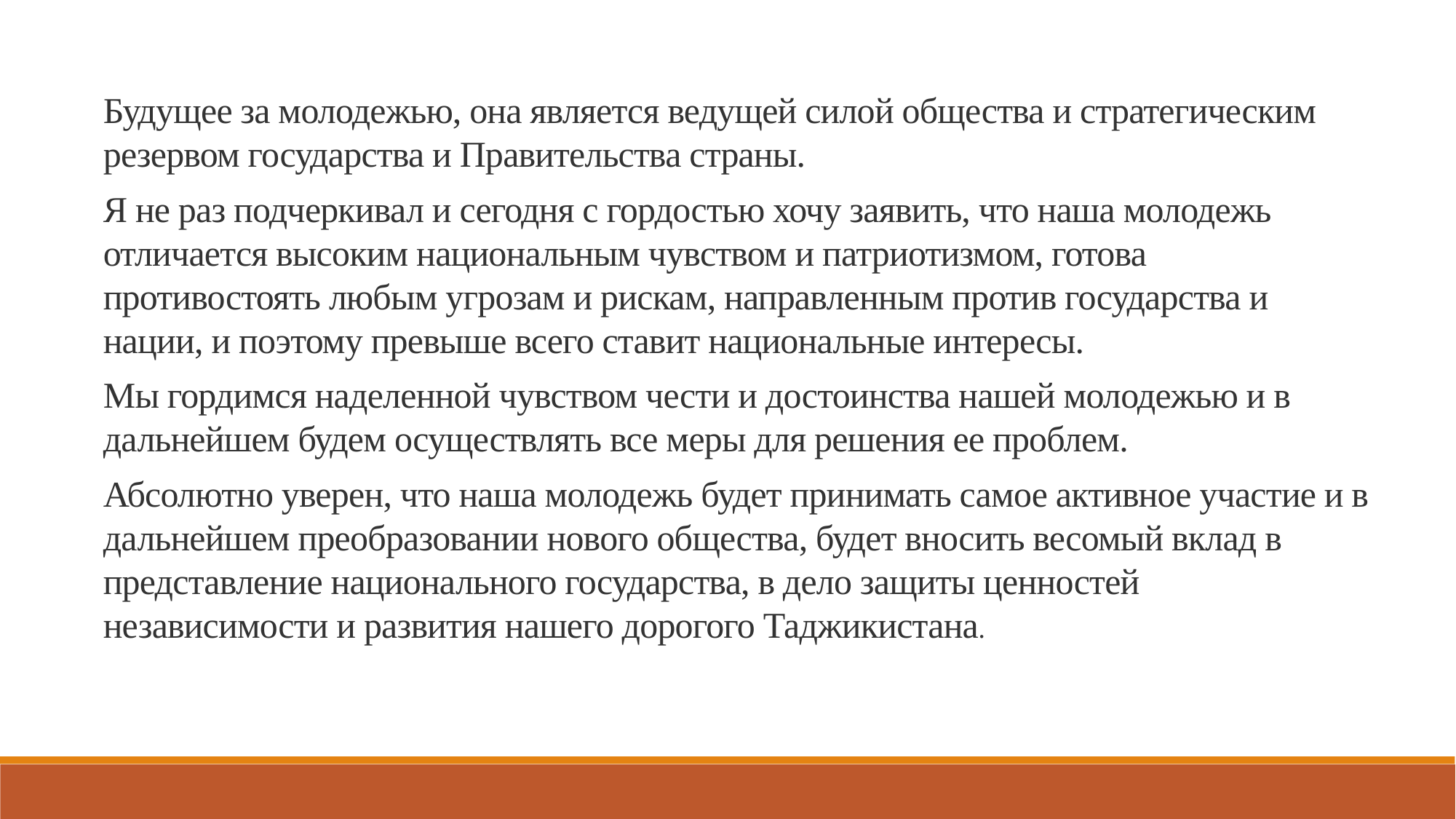

Будущее за молодежью, она является ведущей силой общества и стратегическим резервом государства и Правительства страны.
Я не раз подчеркивал и сегодня с гордостью хочу заявить, что наша молодежь отличается высоким национальным чувством и патриотизмом, готова противостоять любым угрозам и рискам, направленным против государства и нации, и поэтому превыше всего ставит национальные интересы.
Мы гордимся наделенной чувством чести и достоинства нашей молодежью и в дальнейшем будем осуществлять все меры для решения ее проблем.
Абсолютно уверен, что наша молодежь будет принимать самое активное участие и в дальнейшем преобразовании нового общества, будет вносить весомый вклад в представление национального государства, в дело защиты ценностей независимости и развития нашего дорогого Таджикистана.